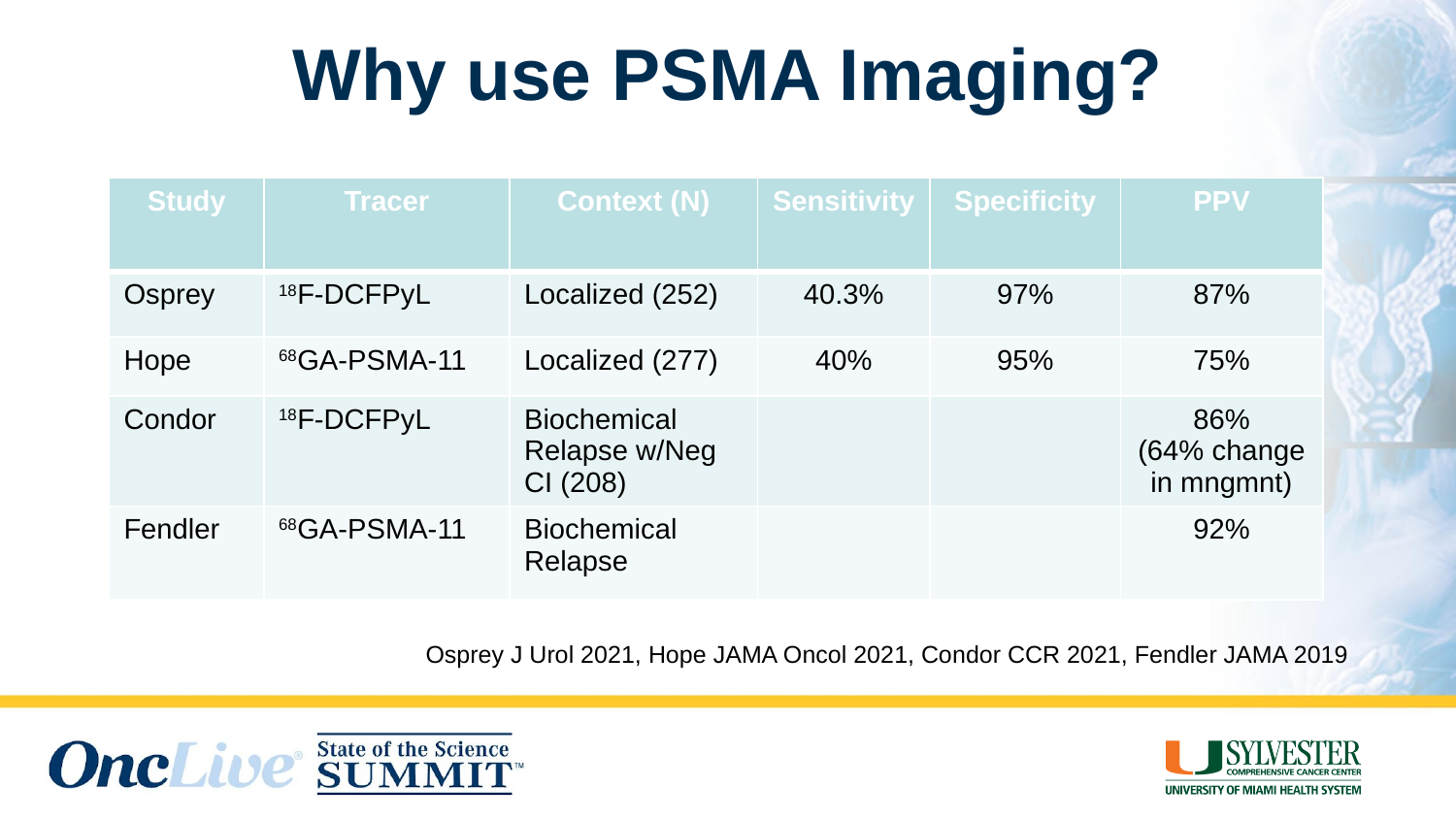

# Why use PSMA Imaging?
| Study | Tracer | Context (N) | Sensitivity | Specificity | PPV |
| --- | --- | --- | --- | --- | --- |
| Osprey | 18F-DCFPyL | Localized (252) | 40.3% | 97% | 87% |
| Hope | 68GA-PSMA-11 | Localized (277) | 40% | 95% | 75% |
| Condor | 18F-DCFPyL | Biochemical Relapse w/Neg CI (208) |  |  | 86% (64% change in mngmnt) |
| Fendler | 68GA-PSMA-11 | Biochemical Relapse |  |  | 92% |
Osprey J Urol 2021, Hope JAMA Oncol 2021, Condor CCR 2021, Fendler JAMA 2019